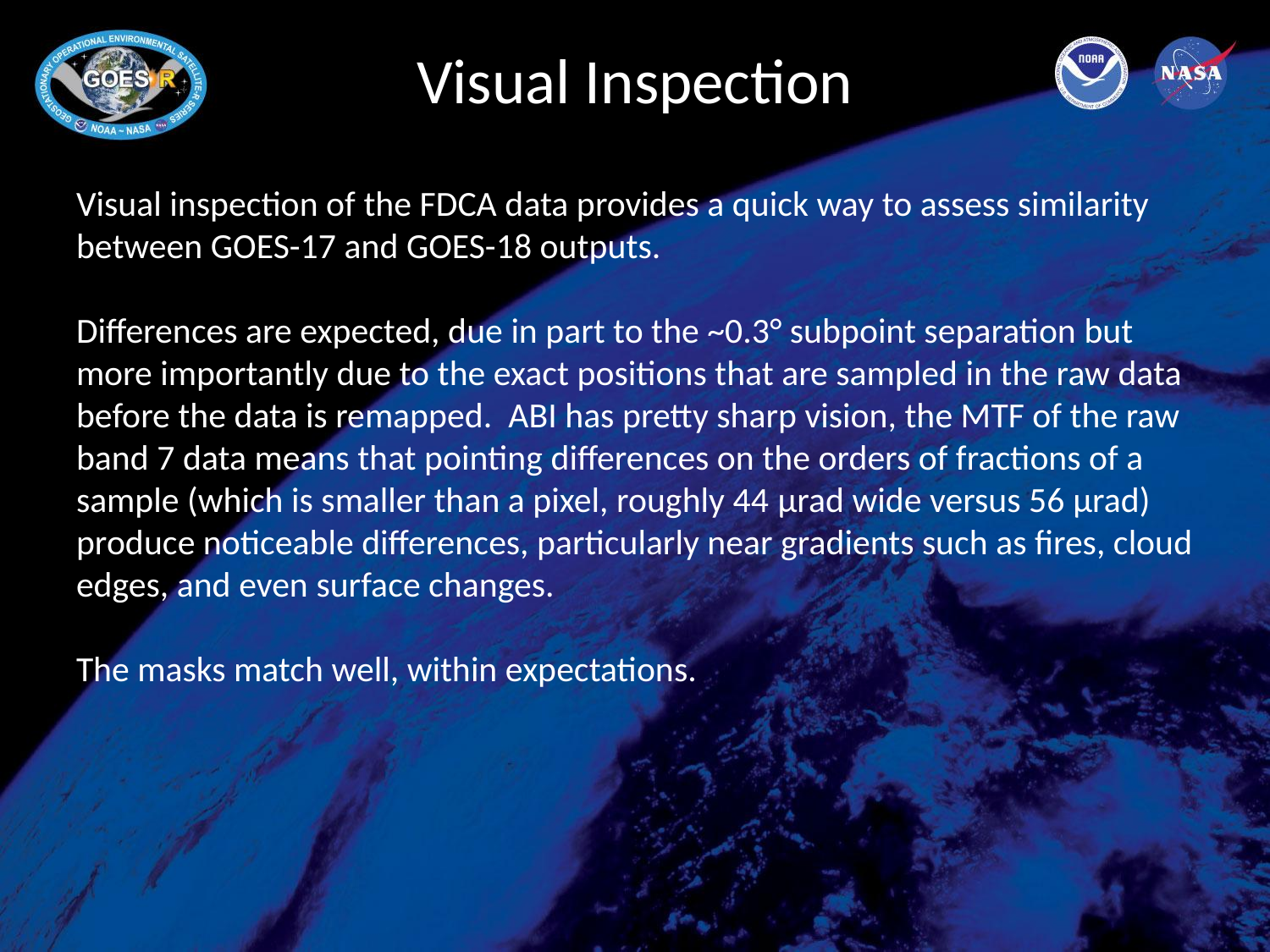

# Visual Inspection
Visual inspection of the FDCA data provides a quick way to assess similarity between GOES-17 and GOES-18 outputs.

Differences are expected, due in part to the ~0.3° subpoint separation but more importantly due to the exact positions that are sampled in the raw data before the data is remapped.  ABI has pretty sharp vision, the MTF of the raw band 7 data means that pointing differences on the orders of fractions of a sample (which is smaller than a pixel, roughly 44 μrad wide versus 56 μrad) produce noticeable differences, particularly near gradients such as fires, cloud edges, and even surface changes.

The masks match well, within expectations.